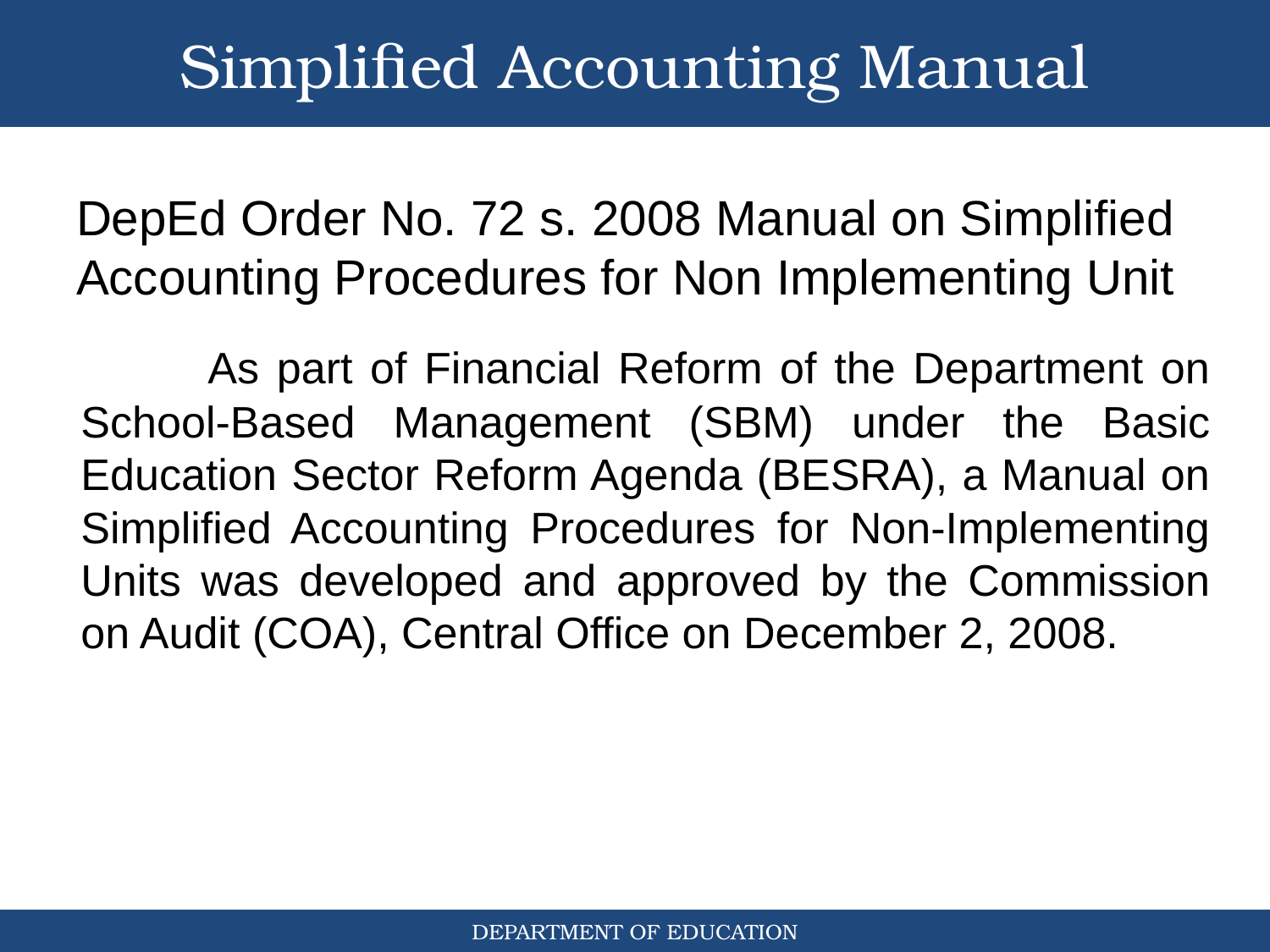

# Simplified Accounting Manual
DepEd Order No. 72 s. 2008 Manual on Simplified Accounting Procedures for Non Implementing Unit

	As part of Financial Reform of the Department on School-Based Management (SBM) under the Basic Education Sector Reform Agenda (BESRA), a Manual on Simplified Accounting Procedures for Non-Implementing Units was developed and approved by the Commission on Audit (COA), Central Office on December 2, 2008.